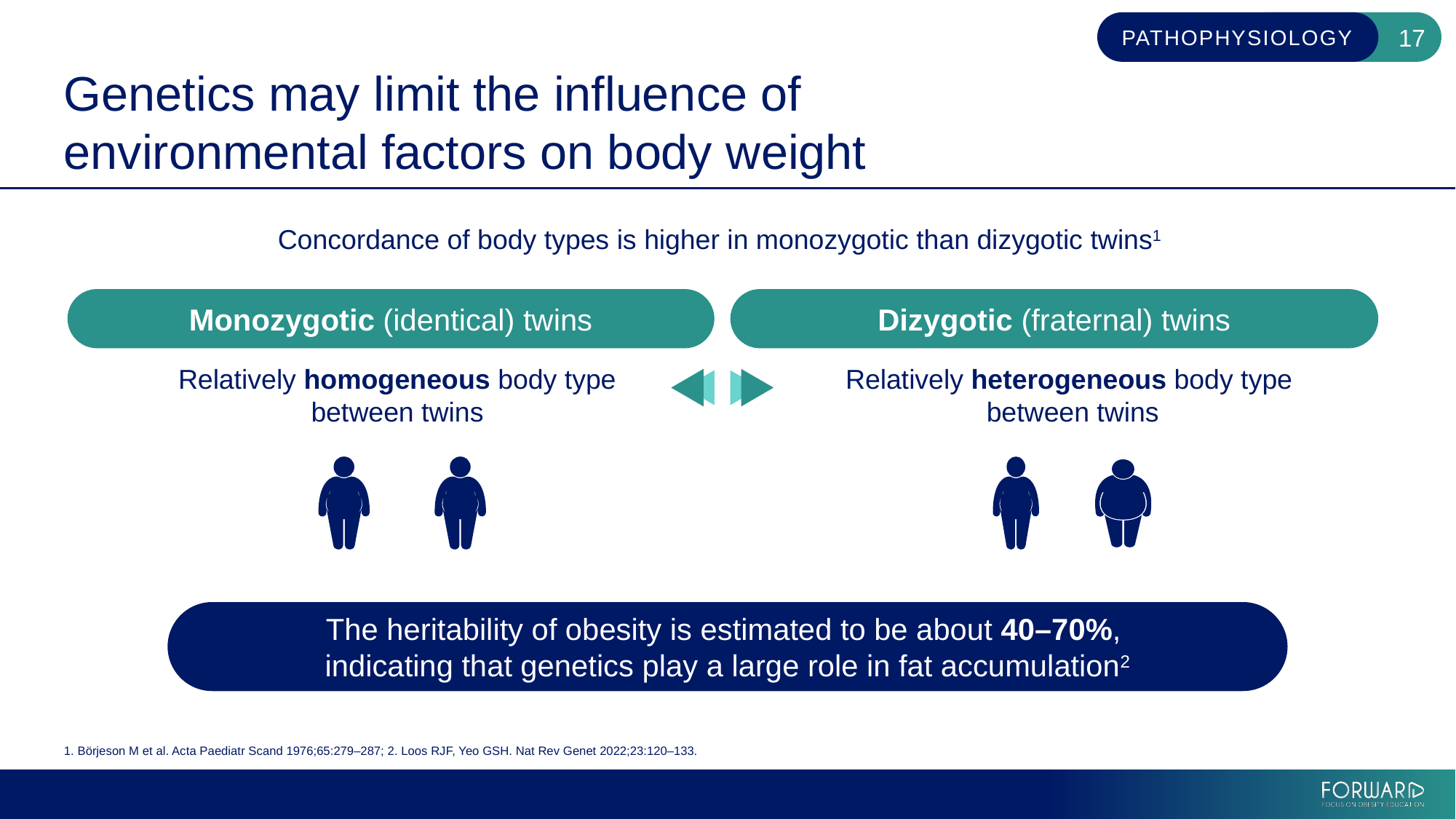

# Genetics may limit the influence of environmental factors on body weight
Concordance of body types is higher in monozygotic than dizygotic twins1
Monozygotic (identical) twins
Dizygotic (fraternal) twins
Relatively homogeneous body type
between twins
Relatively heterogeneous body type
between twins

The heritability of obesity is estimated to be about 40–70%,
indicating that genetics play a large role in fat accumulation2
1. Börjeson M et al. Acta Paediatr Scand 1976;65:279–287; 2. Loos RJF, Yeo GSH. Nat Rev Genet 2022;23:120–133.